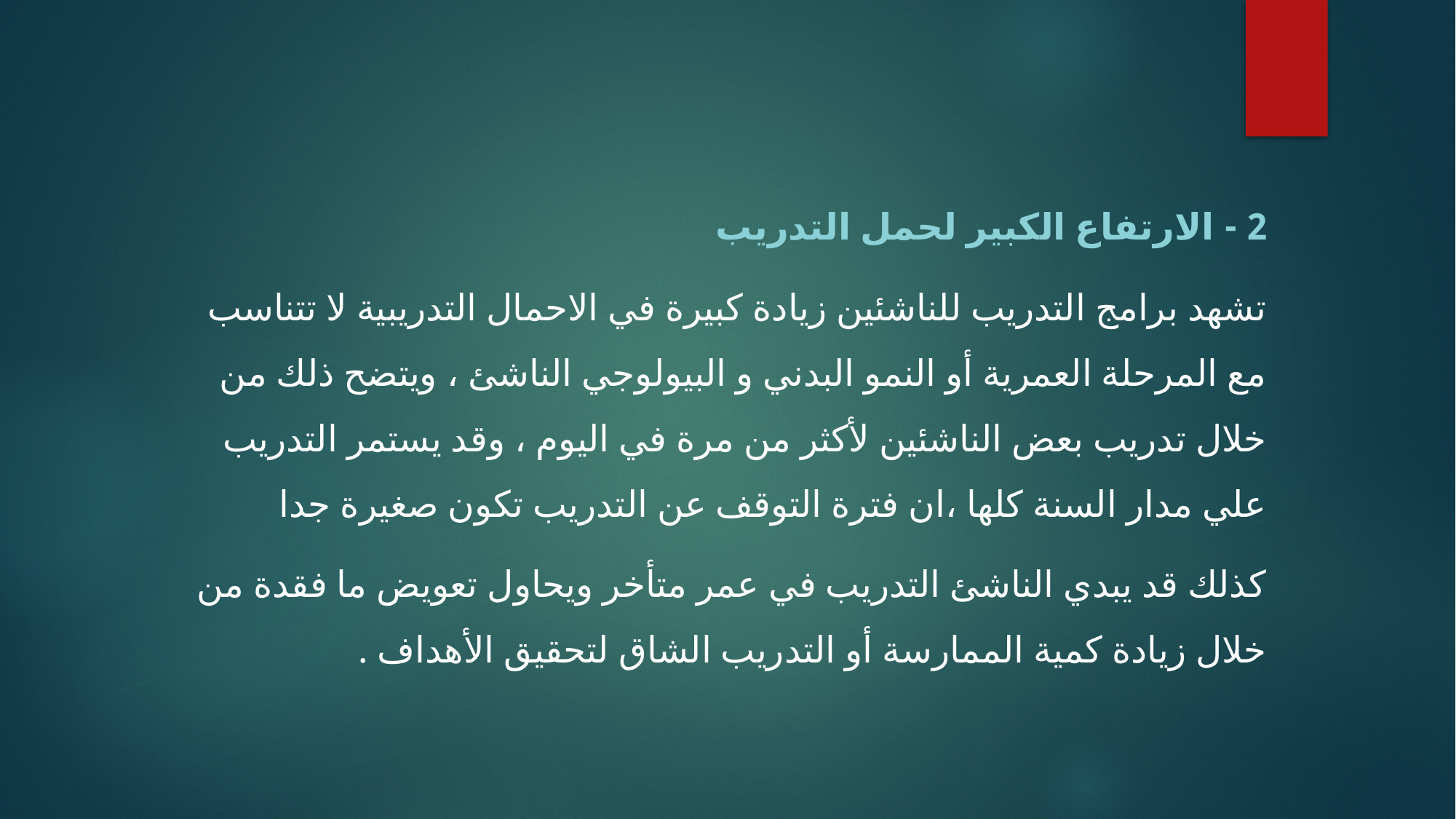

2 - الارتفاع الكبير لحمل التدريب
تشهد برامج التدريب للناشئين زيادة كبيرة في الاحمال التدريبية لا تتناسب مع المرحلة العمرية أو النمو البدني و البيولوجي الناشئ ، ويتضح ذلك من خلال تدريب بعض الناشئين لأكثر من مرة في اليوم ، وقد يستمر التدريب علي مدار السنة كلها ،ان فترة التوقف عن التدريب تكون صغيرة جدا
كذلك قد يبدي الناشئ التدريب في عمر متأخر ويحاول تعويض ما فقدة من خلال زيادة كمية الممارسة أو التدريب الشاق لتحقيق الأهداف .